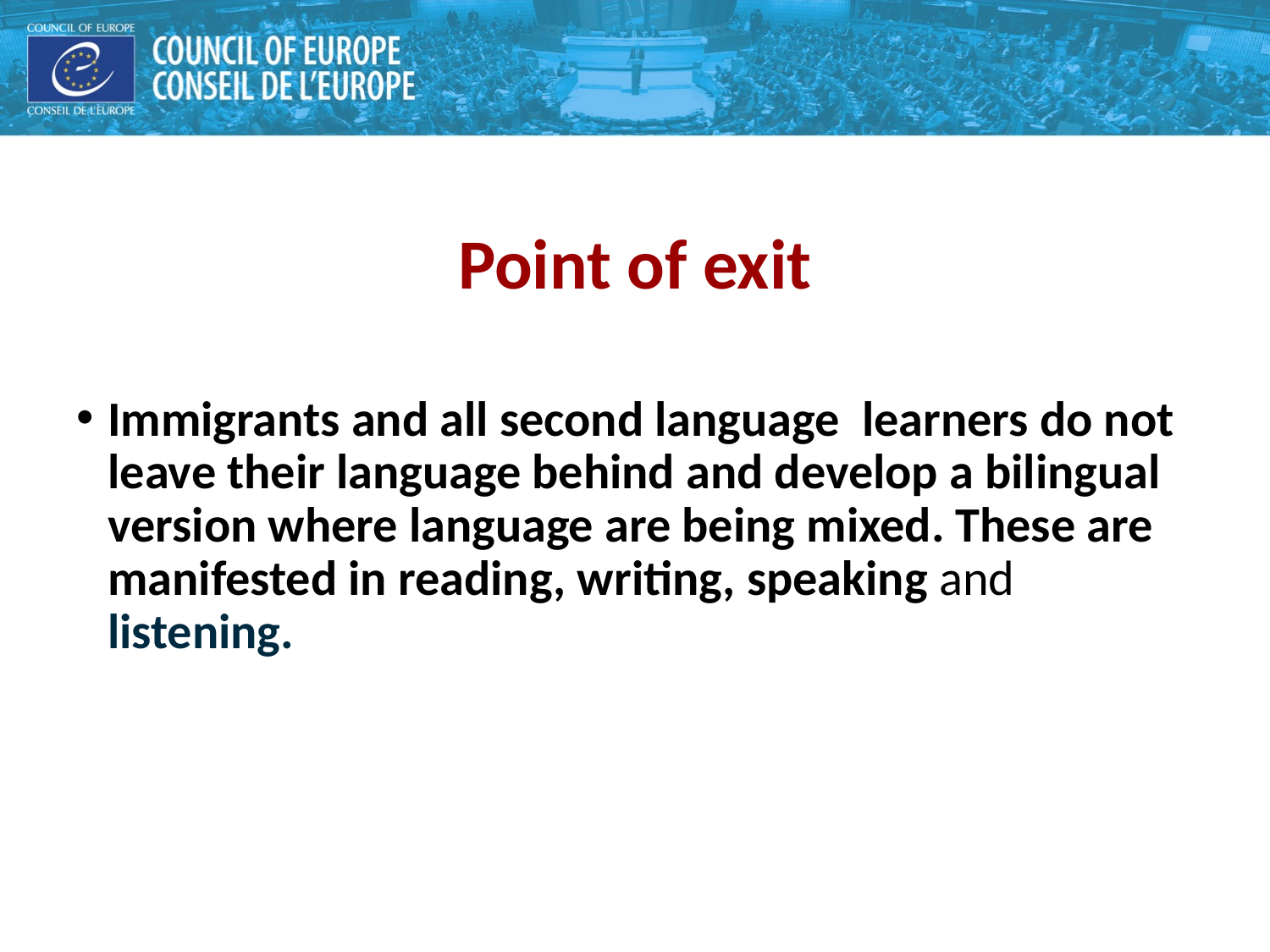

Point of exit

Immigrants and all second language  learners do not leave their language behind and develop a bilingual version where language are being mixed. These are manifested in reading, writing, speaking and listening.